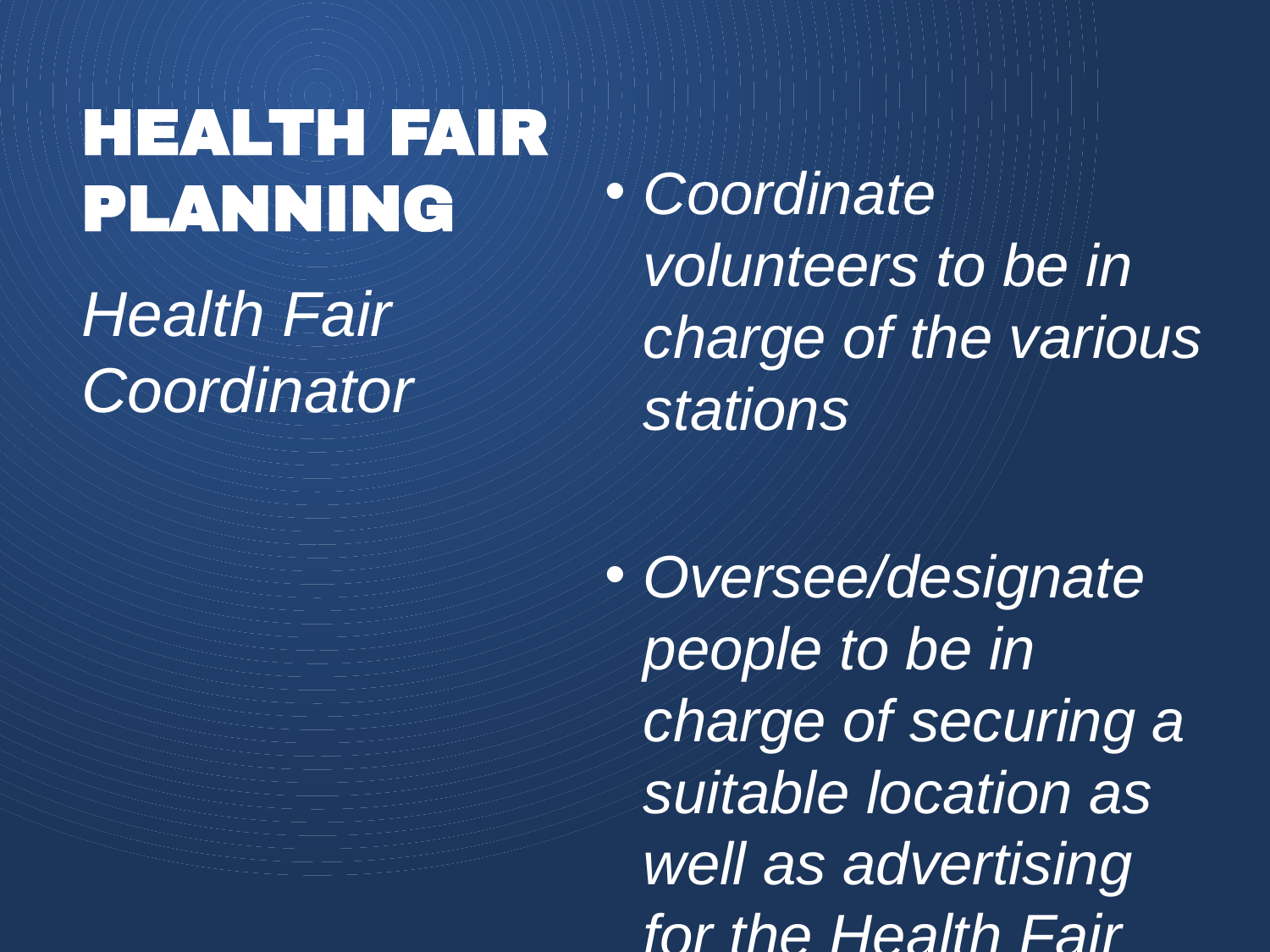

# Health Fair Planning
Coordinate volunteers to be in charge of the various stations

Oversee/designate people to be in charge of securing a suitable location as well as advertising for the Health Fair

Health Fair Coordinator